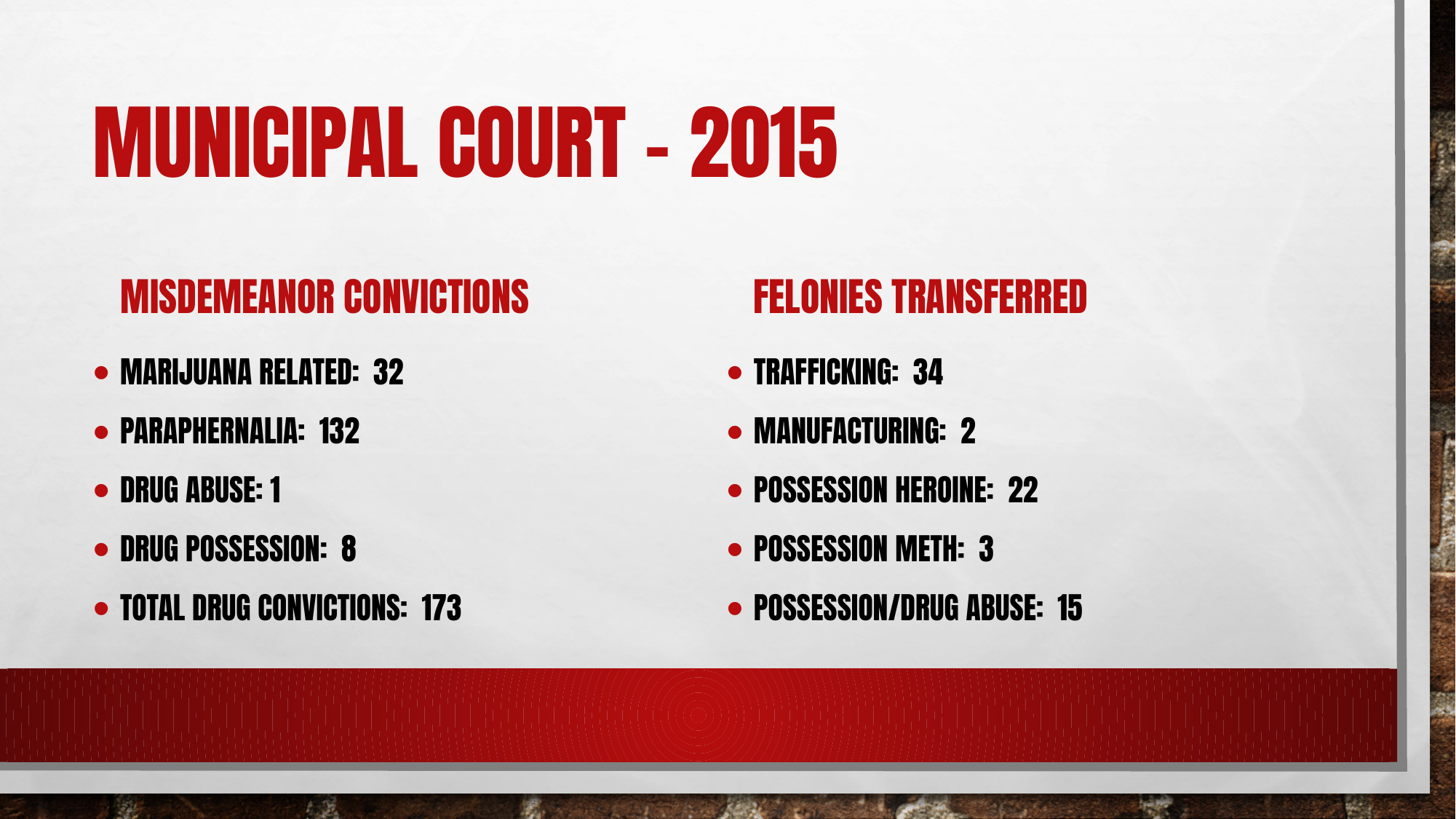

# Municipal court - 2015
Misdemeanor convictions
Felonies transferred
Marijuana related:  32
Paraphernalia:  132
Drug abuse: 1
Drug possession:  8
Total drug convictions:  173
Trafficking:  34
Manufacturing:  2
Possession heroine:  22
Possession meth:  3
Possession/drug abuse:  15